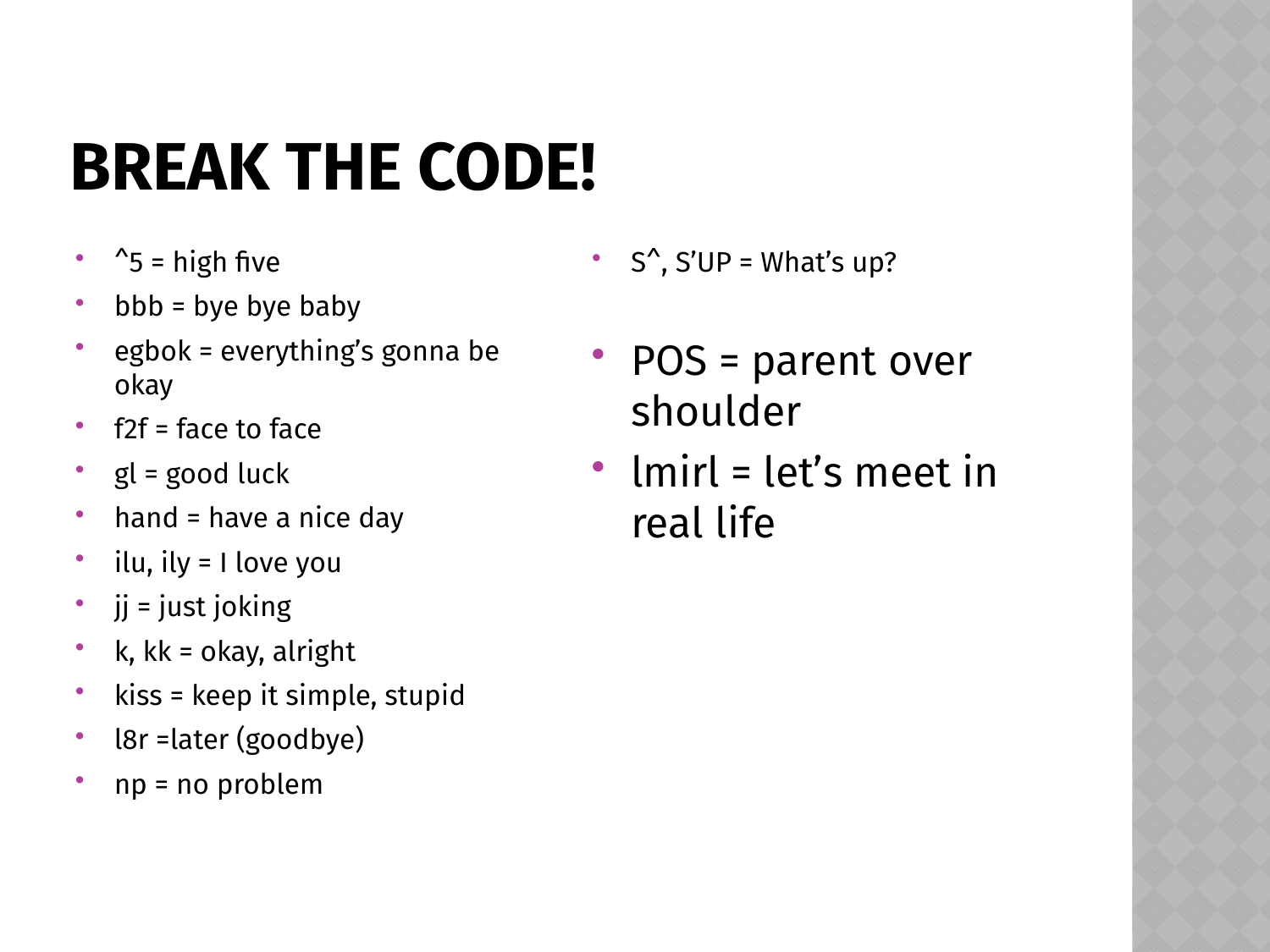

# Break the code!
^5 = high five
bbb = bye bye baby
egbok = everything’s gonna be okay
f2f = face to face
gl = good luck
hand = have a nice day
ilu, ily = I love you
jj = just joking
k, kk = okay, alright
kiss = keep it simple, stupid
l8r =later (goodbye)
np = no problem

S^, S’UP = What’s up?

POS = parent over shoulder
lmirl = let’s meet in real life